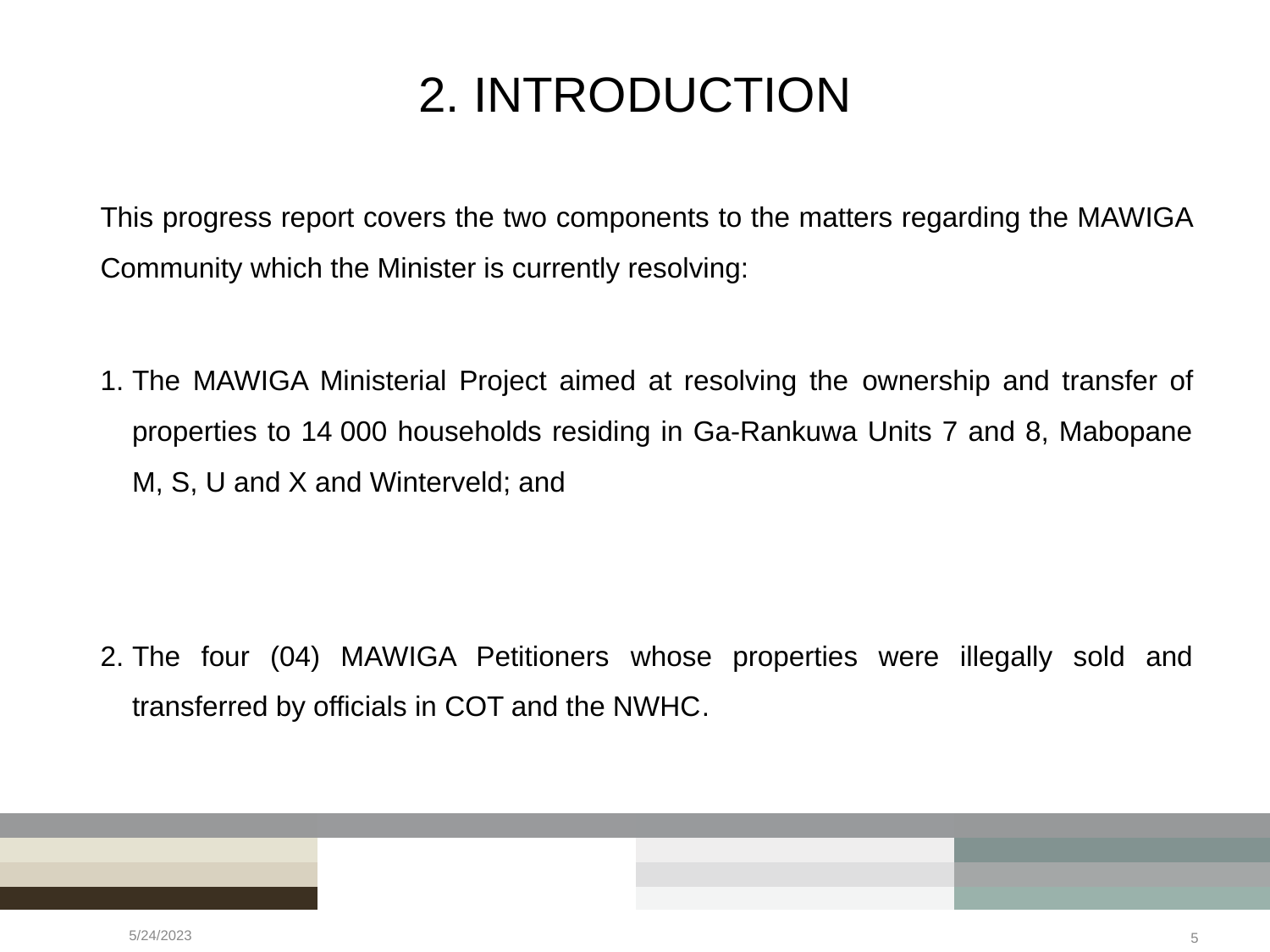

# 2. INTRODUCTION
This progress report covers the two components to the matters regarding the MAWIGA Community which the Minister is currently resolving:

The MAWIGA Ministerial Project aimed at resolving the ownership and transfer of properties to 14 000 households residing in Ga-Rankuwa Units 7 and 8, Mabopane M, S, U and X and Winterveld; and

The four (04) MAWIGA Petitioners whose properties were illegally sold and transferred by officials in COT and the NWHC.

5/24/2023

5